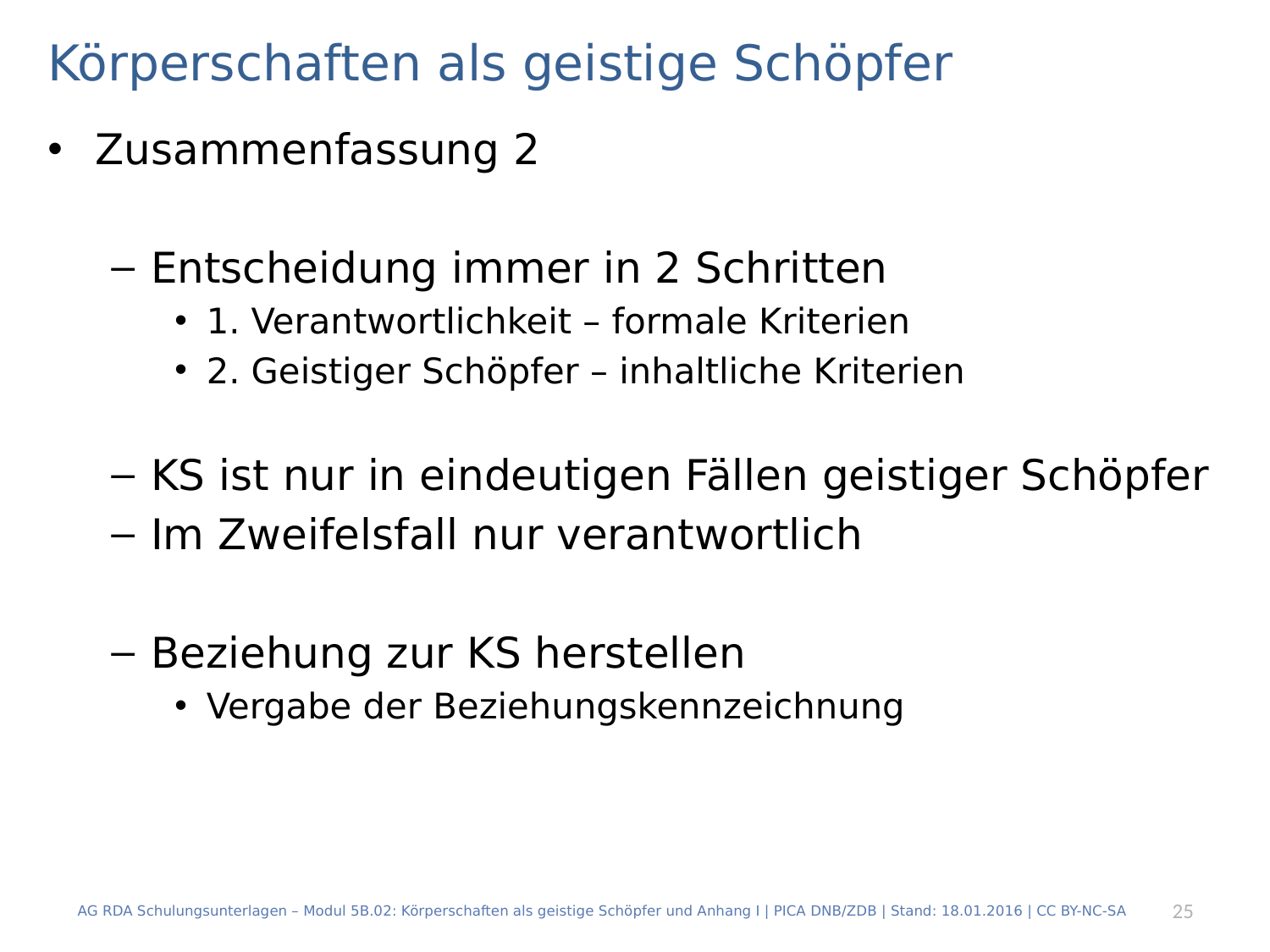

# Körperschaften als geistige Schöpfer
Zusammenfassung 2

Entscheidung immer in 2 Schritten
1. Verantwortlichkeit – formale Kriterien
2. Geistiger Schöpfer – inhaltliche Kriterien

KS ist nur in eindeutigen Fällen geistiger Schöpfer
Im Zweifelsfall nur verantwortlich

Beziehung zur KS herstellen
Vergabe der Beziehungskennzeichnung

AG RDA Schulungsunterlagen – Modul 5B.02: Körperschaften als geistige Schöpfer und Anhang I | PICA DNB/ZDB | Stand: 18.01.2016 | CC BY-NC-SA
25